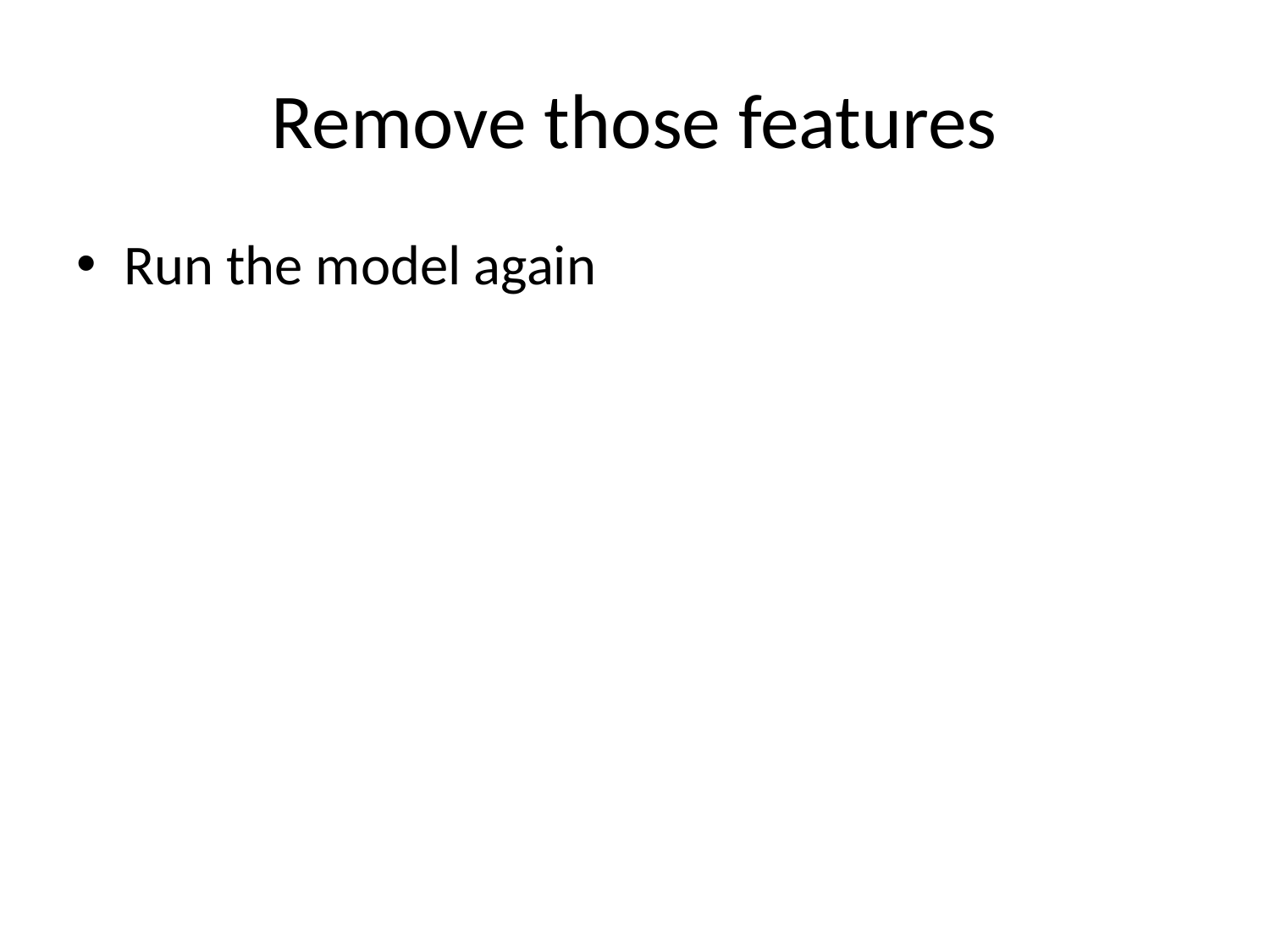

# Remove those features
Run the model again